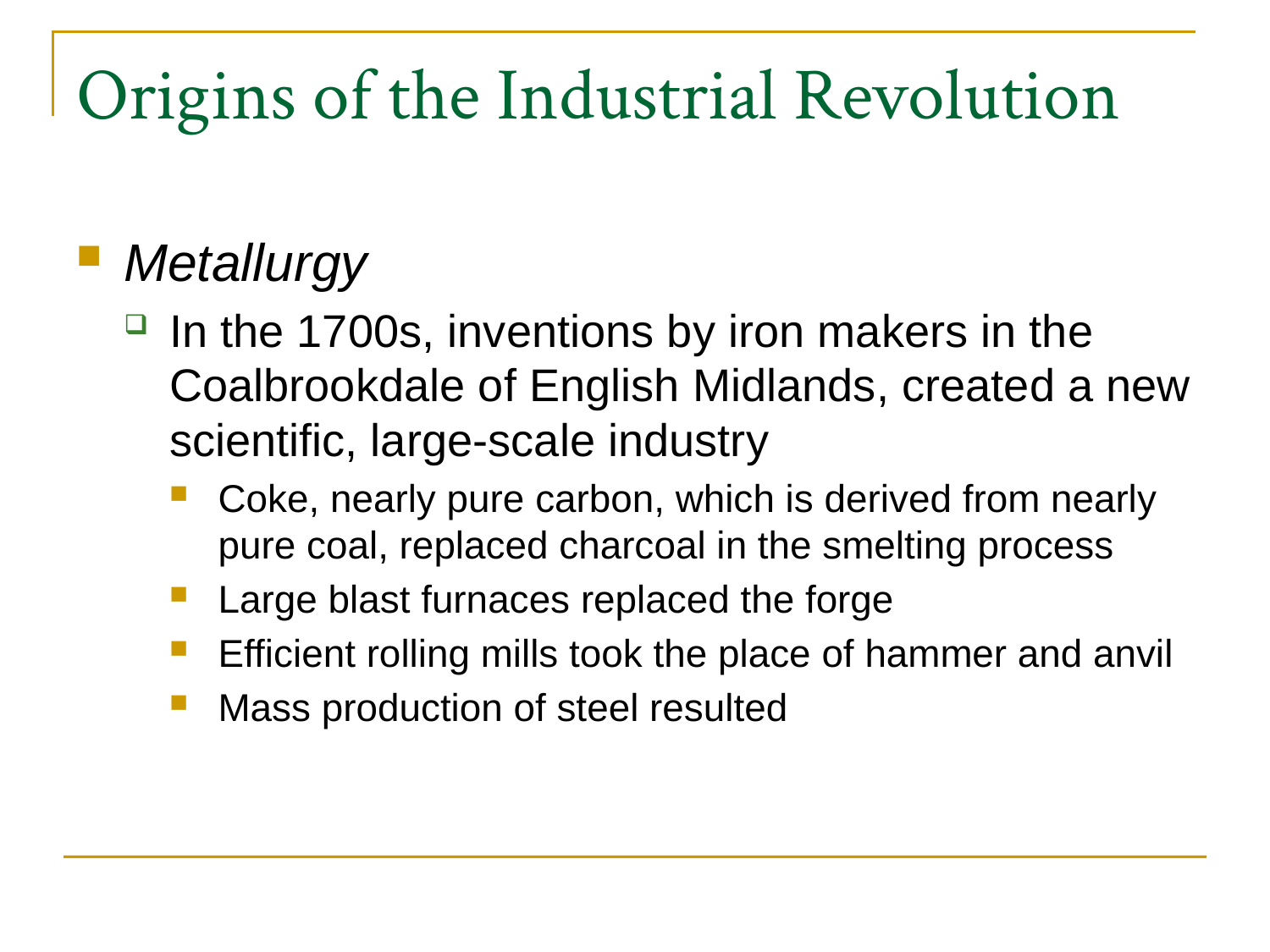

# Origins of the Industrial Revolution
Metallurgy
In the 1700s, inventions by iron makers in the Coalbrookdale of English Midlands, created a new scientific, large-scale industry
Coke, nearly pure carbon, which is derived from nearly pure coal, replaced charcoal in the smelting process
Large blast furnaces replaced the forge
Efficient rolling mills took the place of hammer and anvil
Mass production of steel resulted